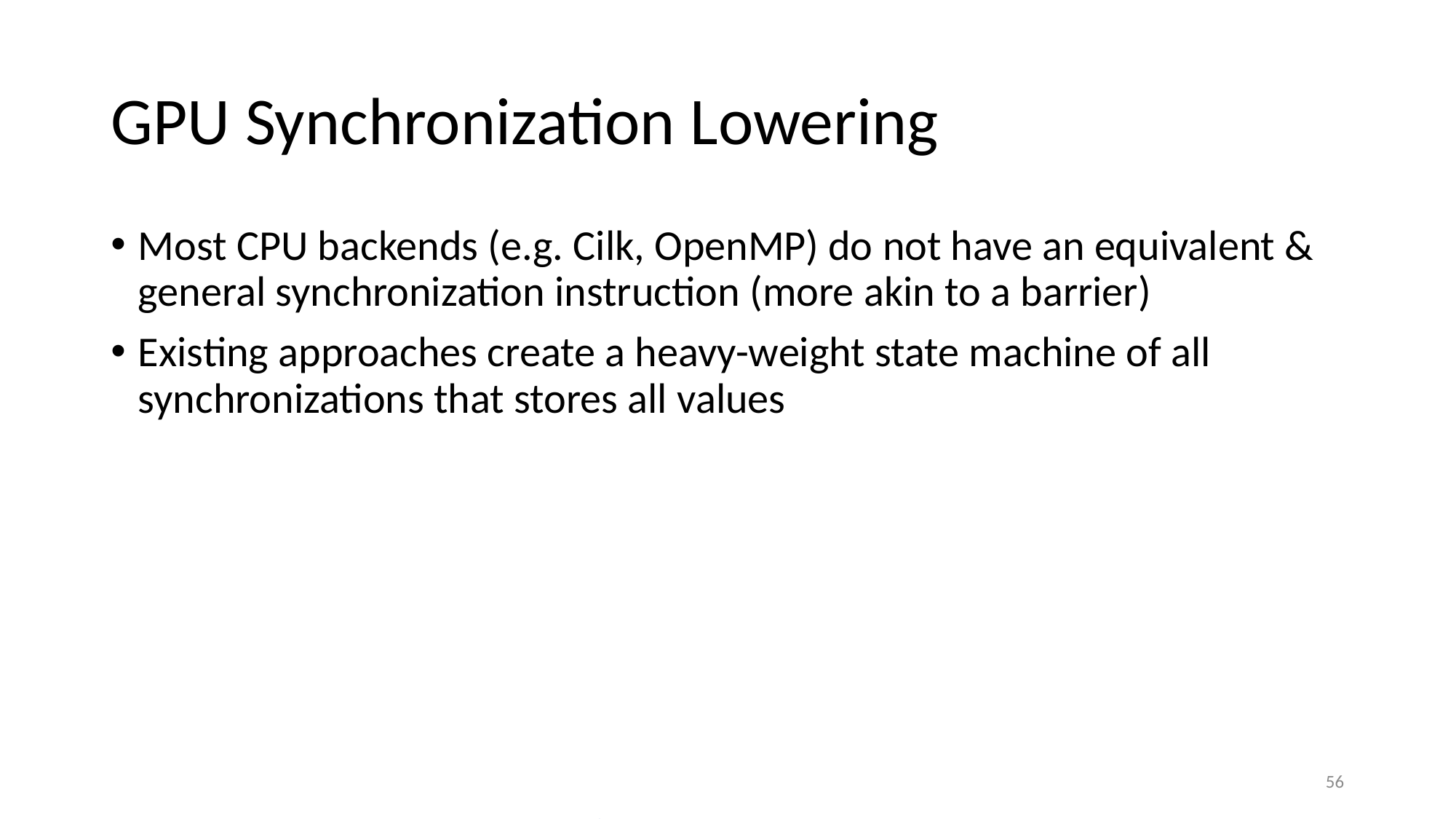

# GPU Synchronization Lowering
Most CPU backends (e.g. Cilk, OpenMP) do not have an equivalent & general synchronization instruction (more akin to a barrier)
Existing approaches create a heavy-weight state machine of all synchronizations that stores all values
56